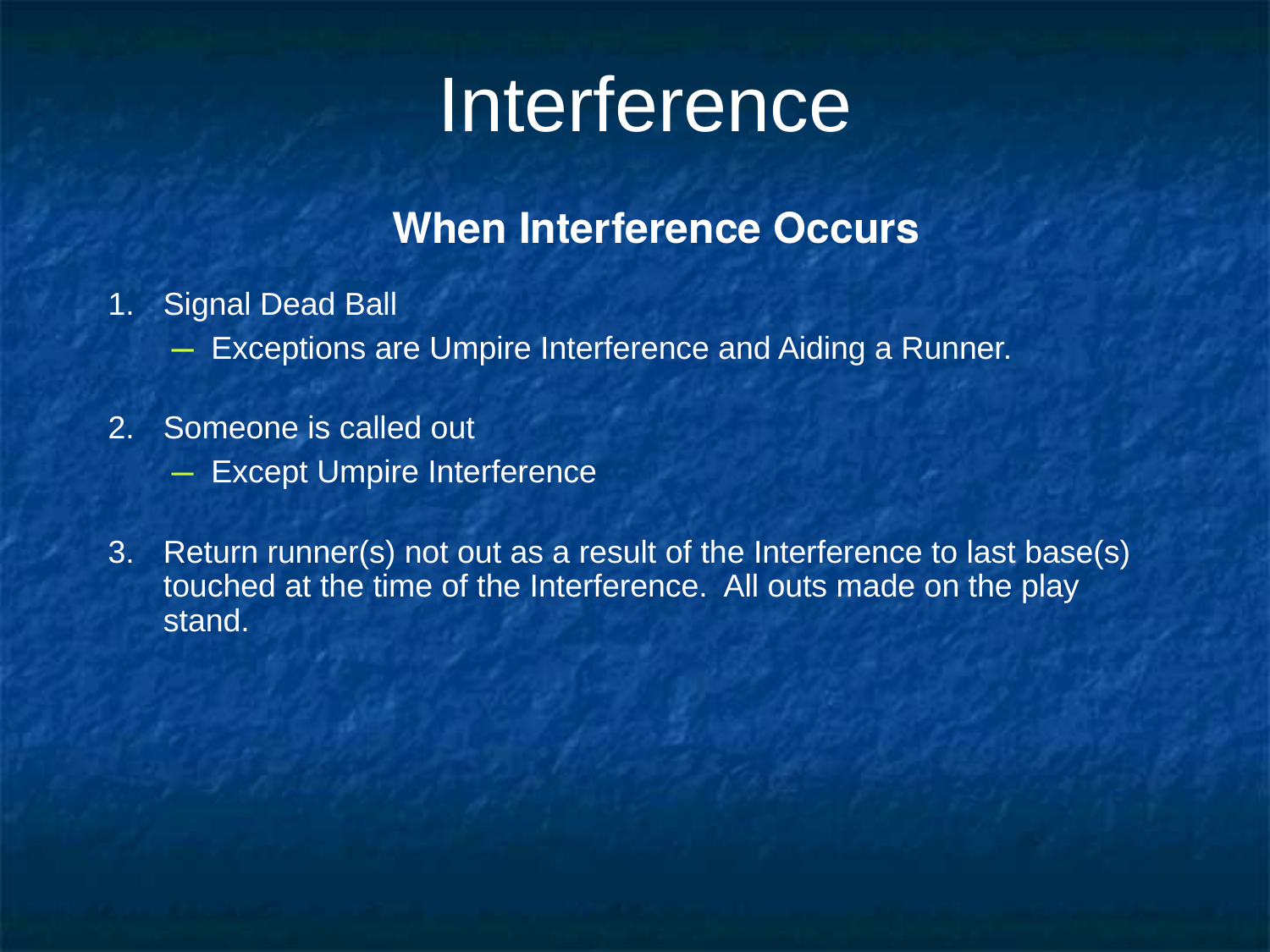

# Interference
When Interference Occurs
Signal Dead Ball
Exceptions are Umpire Interference and Aiding a Runner.
Someone is called out
Except Umpire Interference
Return runner(s) not out as a result of the Interference to last base(s) touched at the time of the Interference.  All outs made on the play stand.